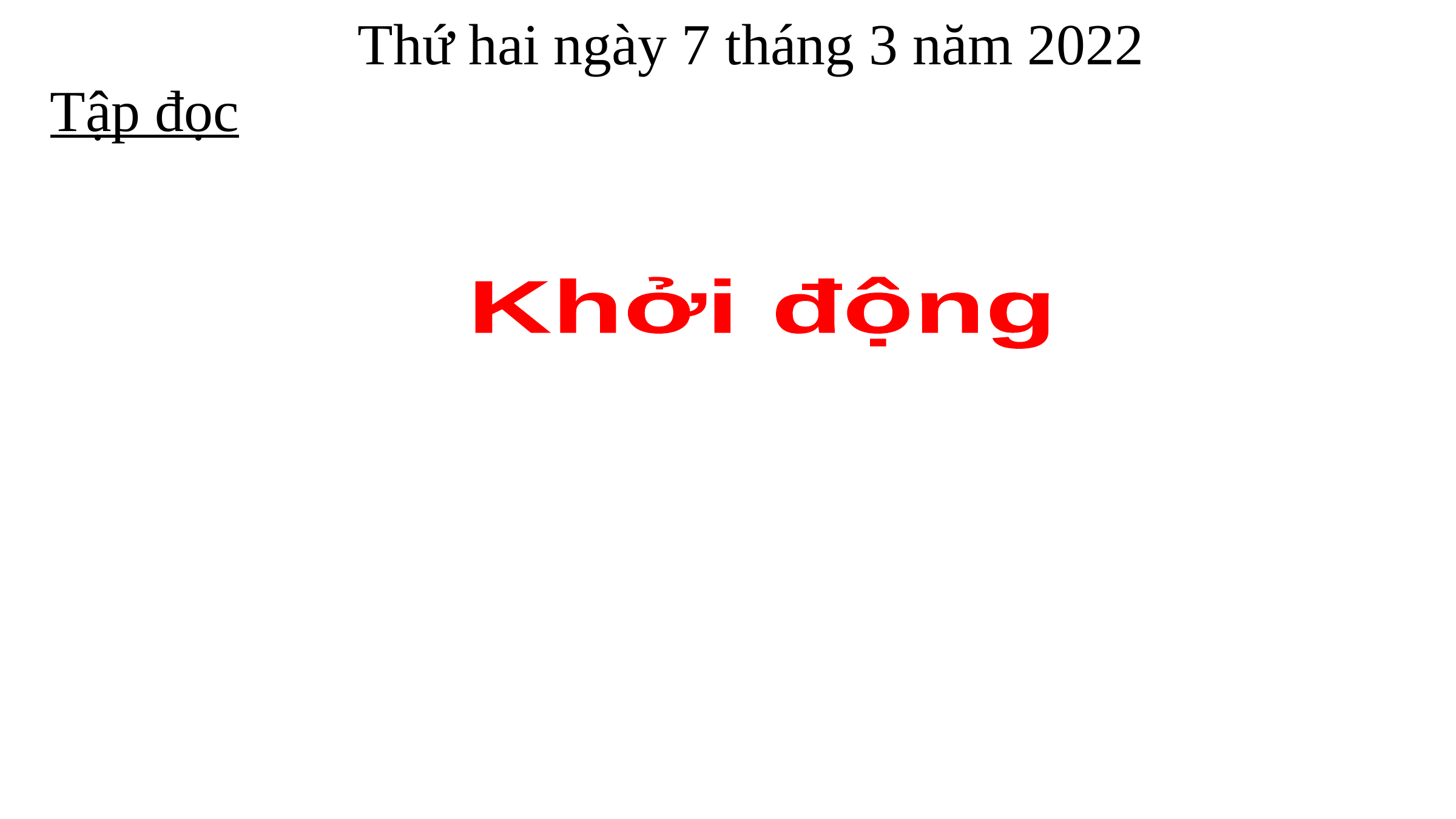

Thứ hai ngày 7 tháng 3 năm 2022
Tập đọc
Khởi động